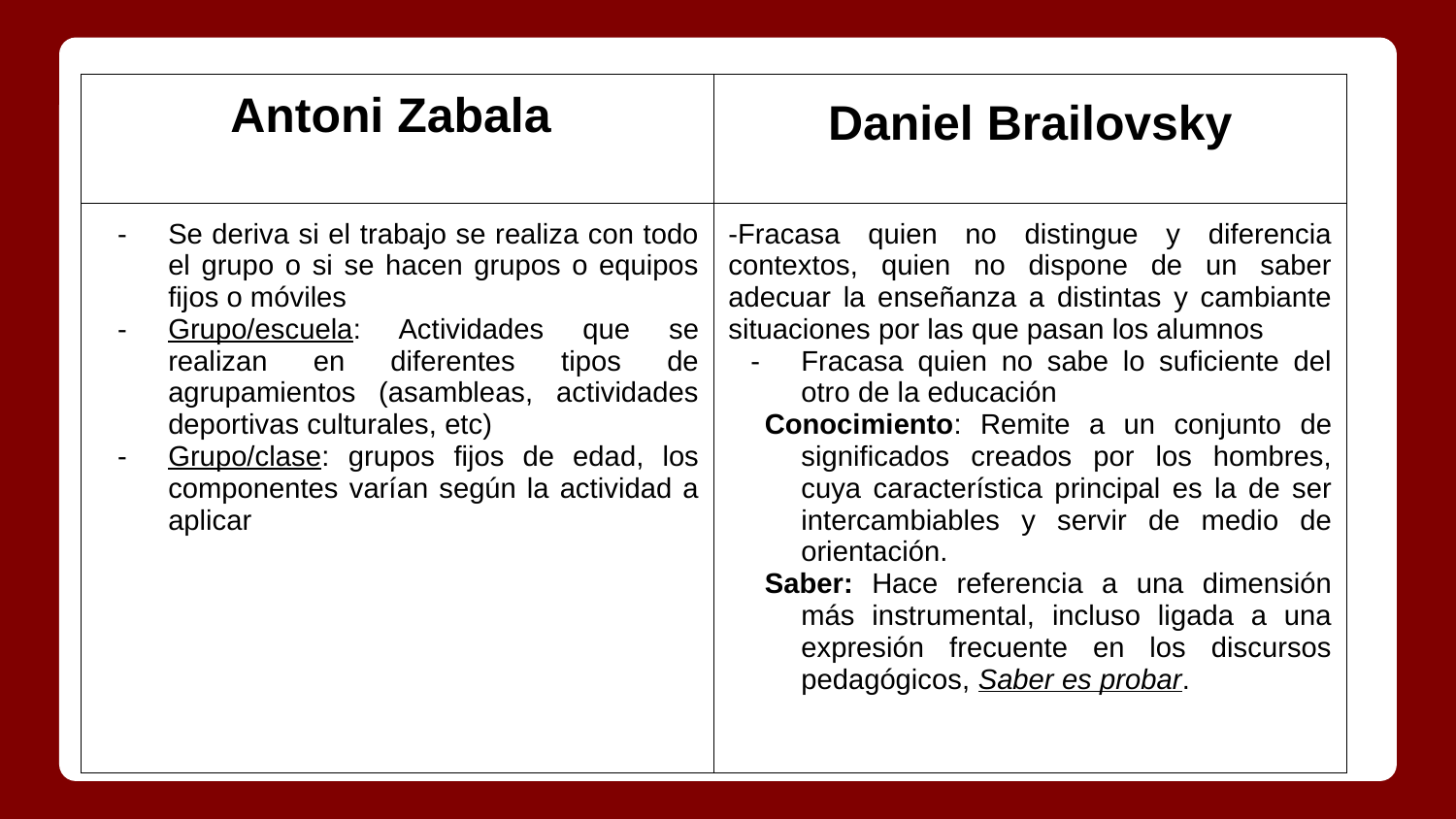

| Antoni Zabala | Daniel Brailovsky |
| --- | --- |
| Se deriva si el trabajo se realiza con todo el grupo o si se hacen grupos o equipos fijos o móviles Grupo/escuela: Actividades que se realizan en diferentes tipos de agrupamientos (asambleas, actividades deportivas culturales, etc) Grupo/clase: grupos fijos de edad, los componentes varían según la actividad a aplicar | -Fracasa quien no distingue y diferencia contextos, quien no dispone de un saber adecuar la enseñanza a distintas y cambiante situaciones por las que pasan los alumnos Fracasa quien no sabe lo suficiente del otro de la educación Conocimiento: Remite a un conjunto de significados creados por los hombres, cuya característica principal es la de ser intercambiables y servir de medio de orientación. Saber: Hace referencia a una dimensión más instrumental, incluso ligada a una expresión frecuente en los discursos pedagógicos, Saber es probar. |